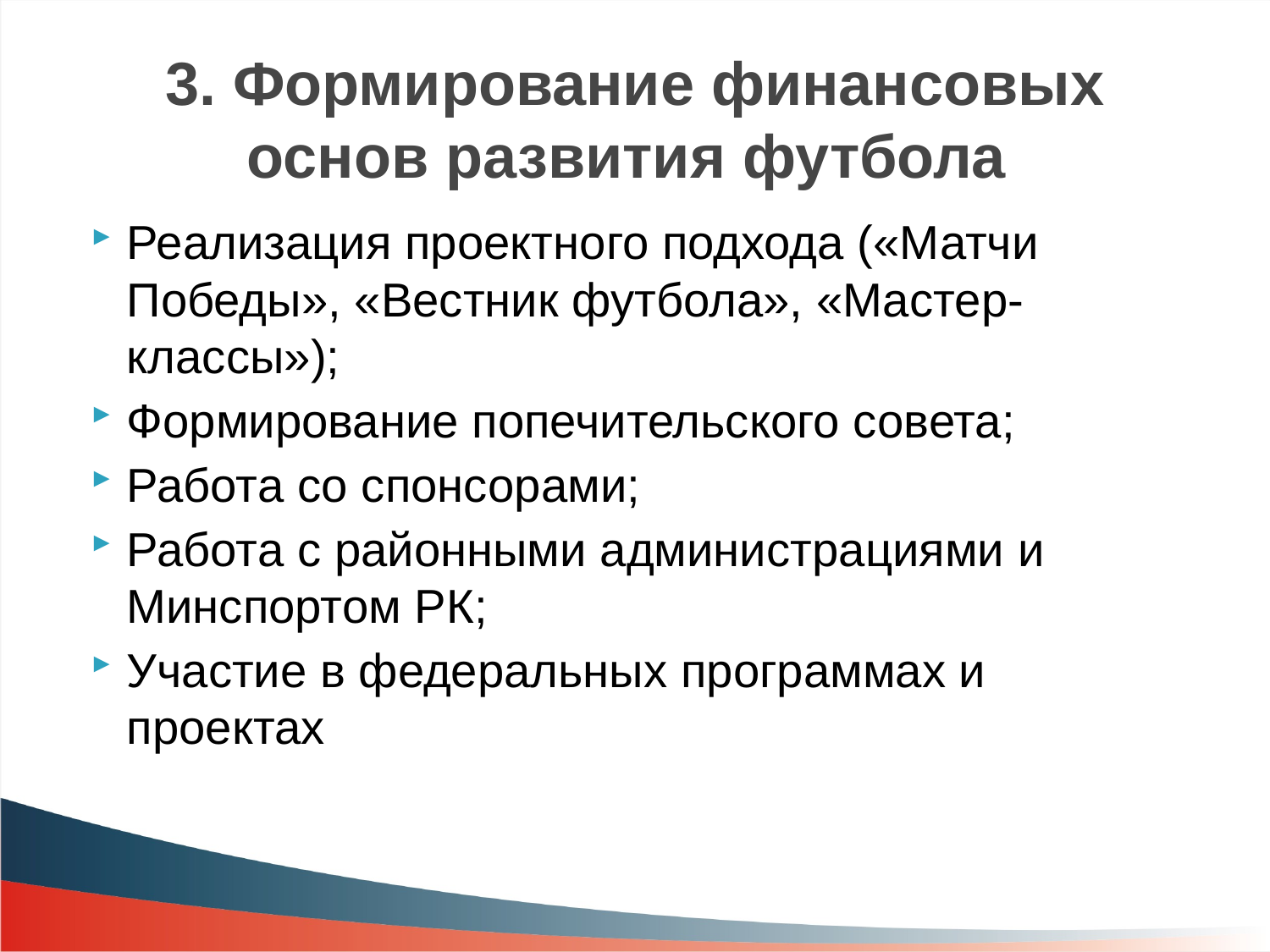

# 3. Формирование финансовых основ развития футбола
Реализация проектного подхода («Матчи Победы», «Вестник футбола», «Мастер-классы»);
Формирование попечительского совета;
Работа со спонсорами;
Работа с районными администрациями и Минспортом РК;
Участие в федеральных программах и проектах